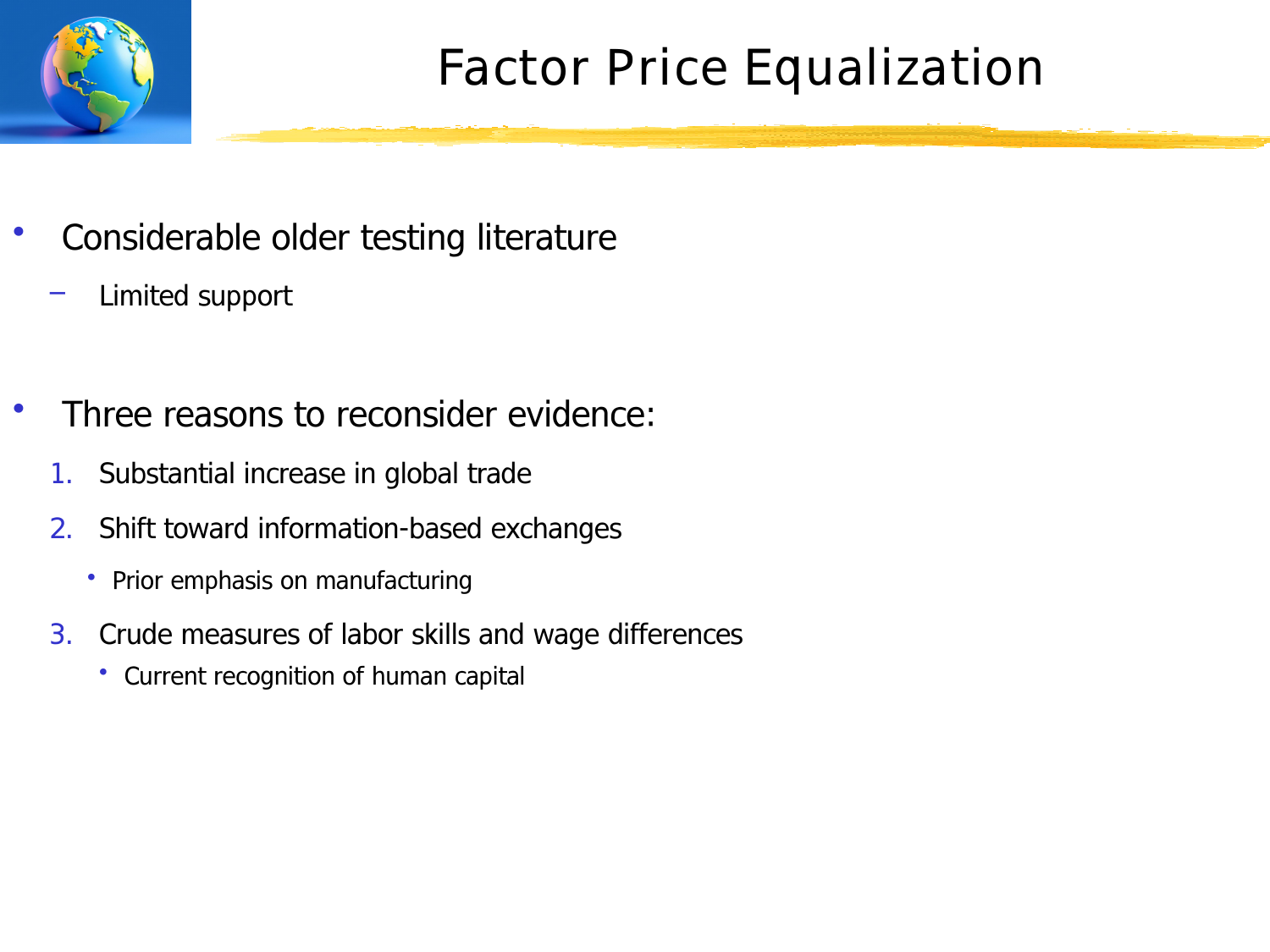

# Factor Price Equalization

Considerable older testing literature
Limited support

Three reasons to reconsider evidence:
Substantial increase in global trade
Shift toward information-based exchanges
Prior emphasis on manufacturing
Crude measures of labor skills and wage differences
Current recognition of human capital